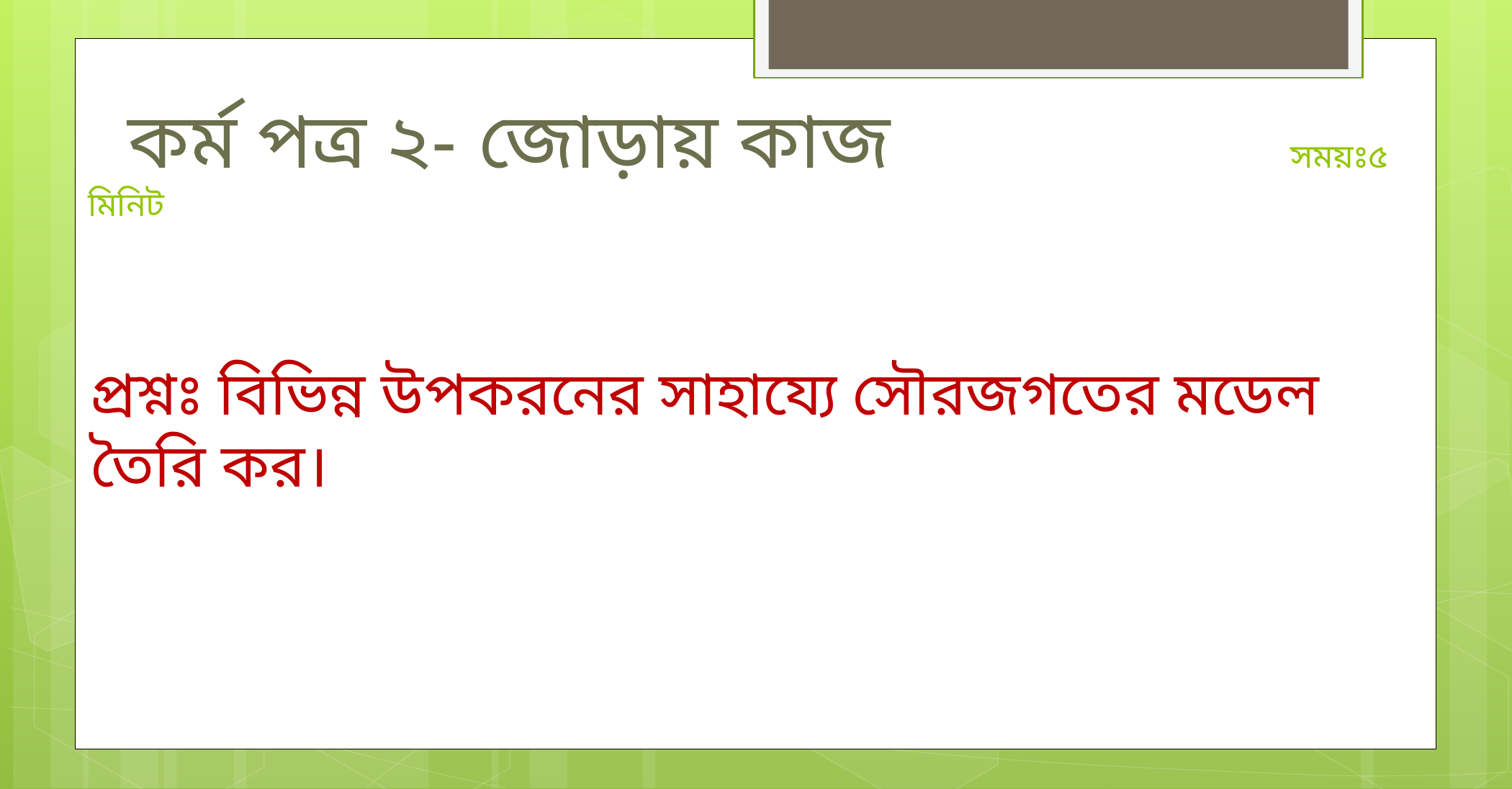

# কর্ম পত্র ২- জোড়ায় কাজ                    সময়ঃ৫ মিনিট

প্রশ্নঃ বিভিন্ন উপকরনের সাহায্যে সৌরজগতের মডেল তৈরি কর।